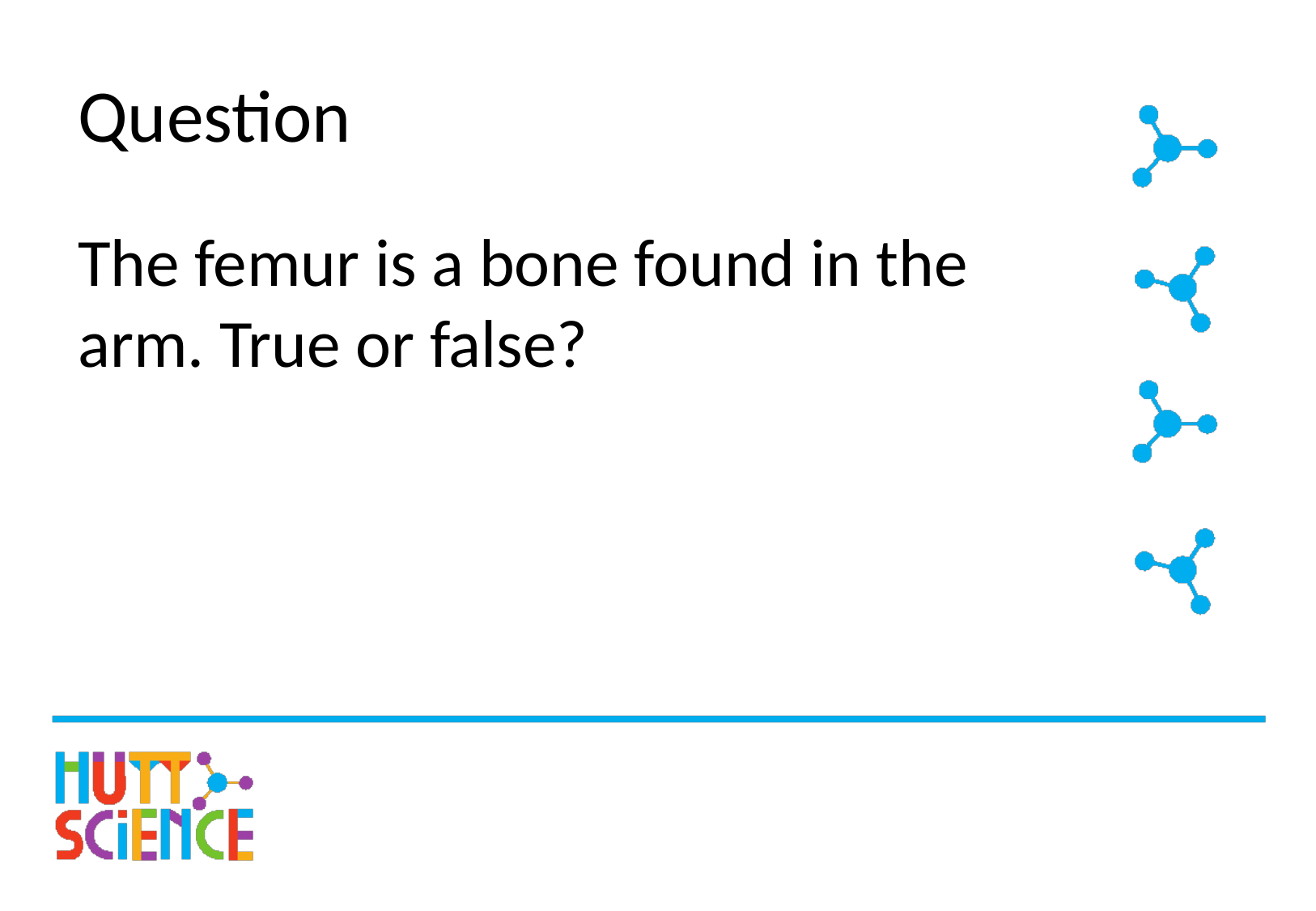

# Question
The femur is a bone found in the arm. True or false?